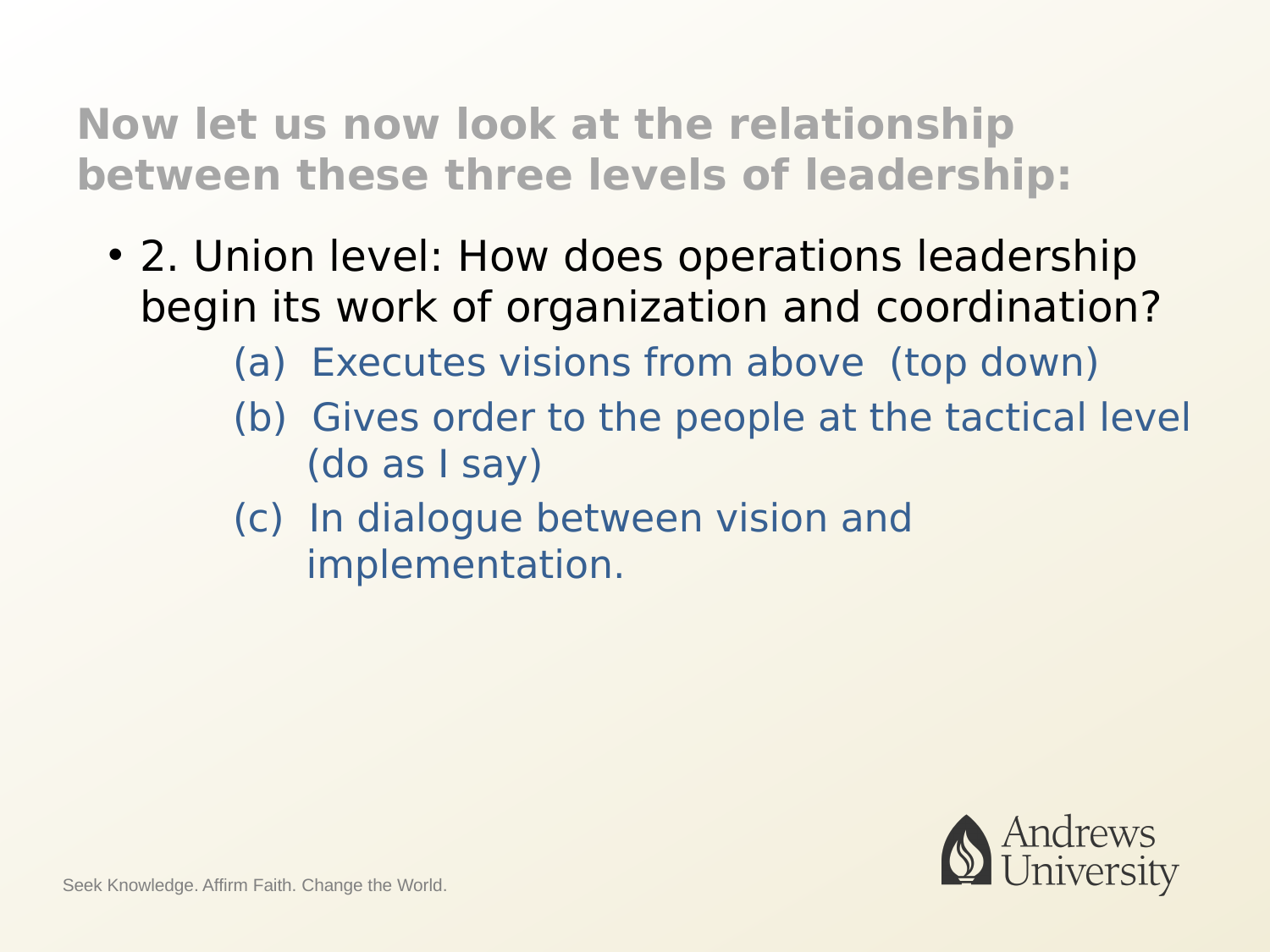

# Now let us now look at the relationship between these three levels of leadership:
2. Union level: How does operations leadership begin its work of organization and coordination?
     (a)  Executes visions from above  (top down)
     (b)  Gives order to the people at the tactical level
           (do as I say)
     (c)  In dialogue between vision and
           implementation.